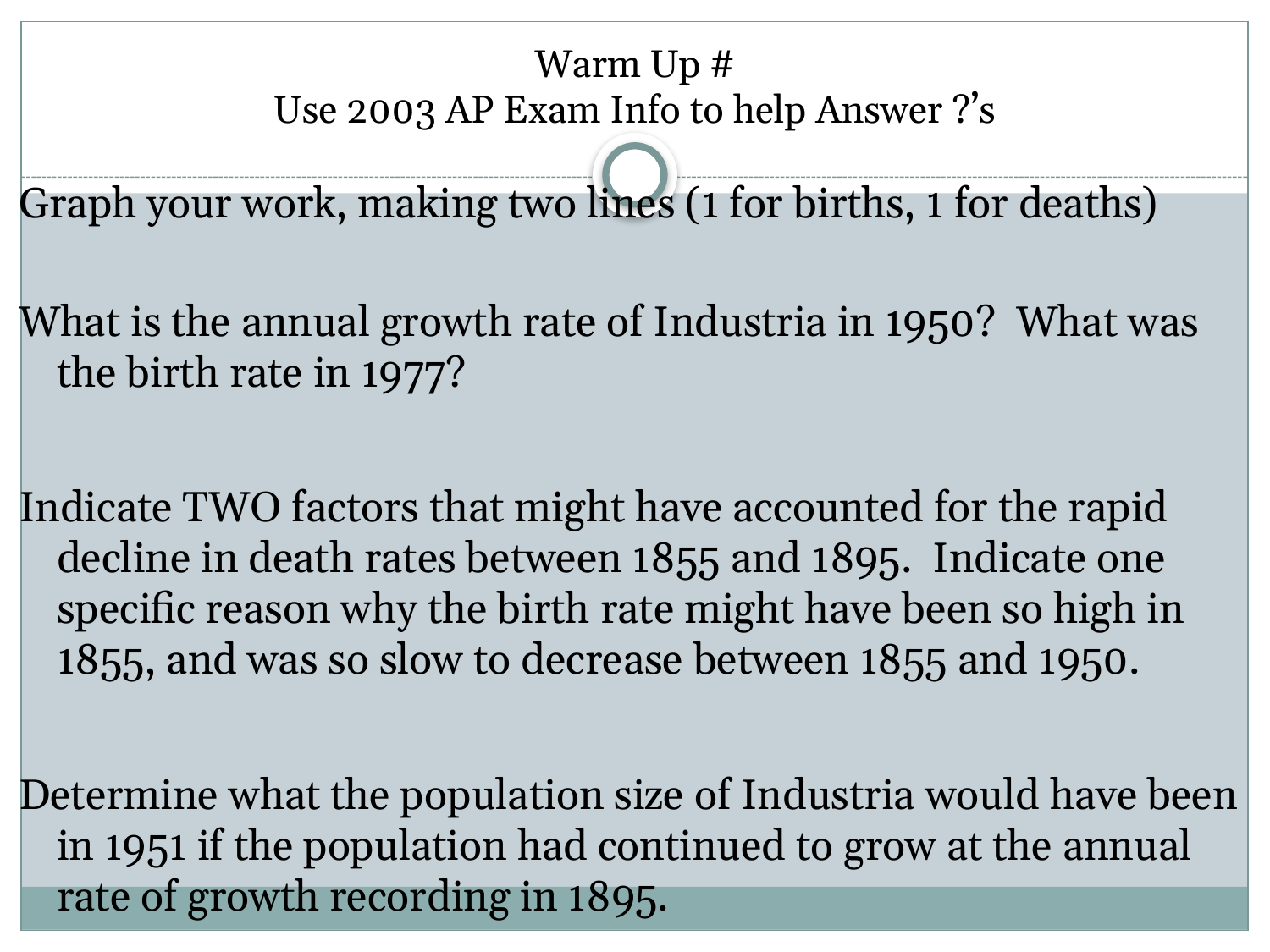

# Warm Up # Use 2003 AP Exam Info to help Answer ?’s
Graph your work, making two lines (1 for births, 1 for deaths)

What is the annual growth rate of Industria in 1950?  What was the birth rate in 1977?

Indicate TWO factors that might have accounted for the rapid decline in death rates between 1855 and 1895.  Indicate one specific reason why the birth rate might have been so high in 1855, and was so slow to decrease between 1855 and 1950.

Determine what the population size of Industria would have been in 1951 if the population had continued to grow at the annual rate of growth recording in 1895.